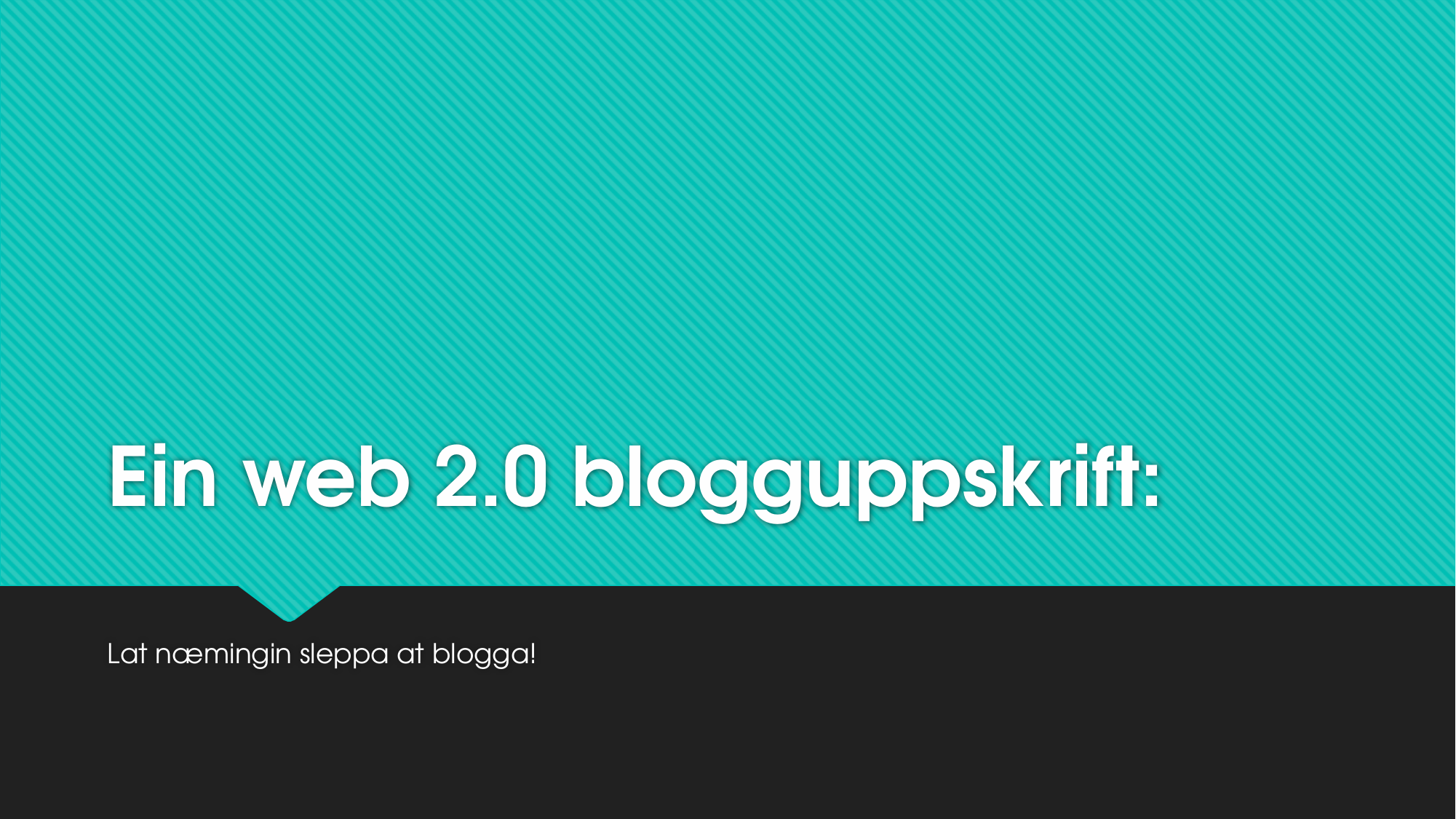

# Ein web 2.0 blogguppskrift:
Lat næmingin sleppa at blogga!